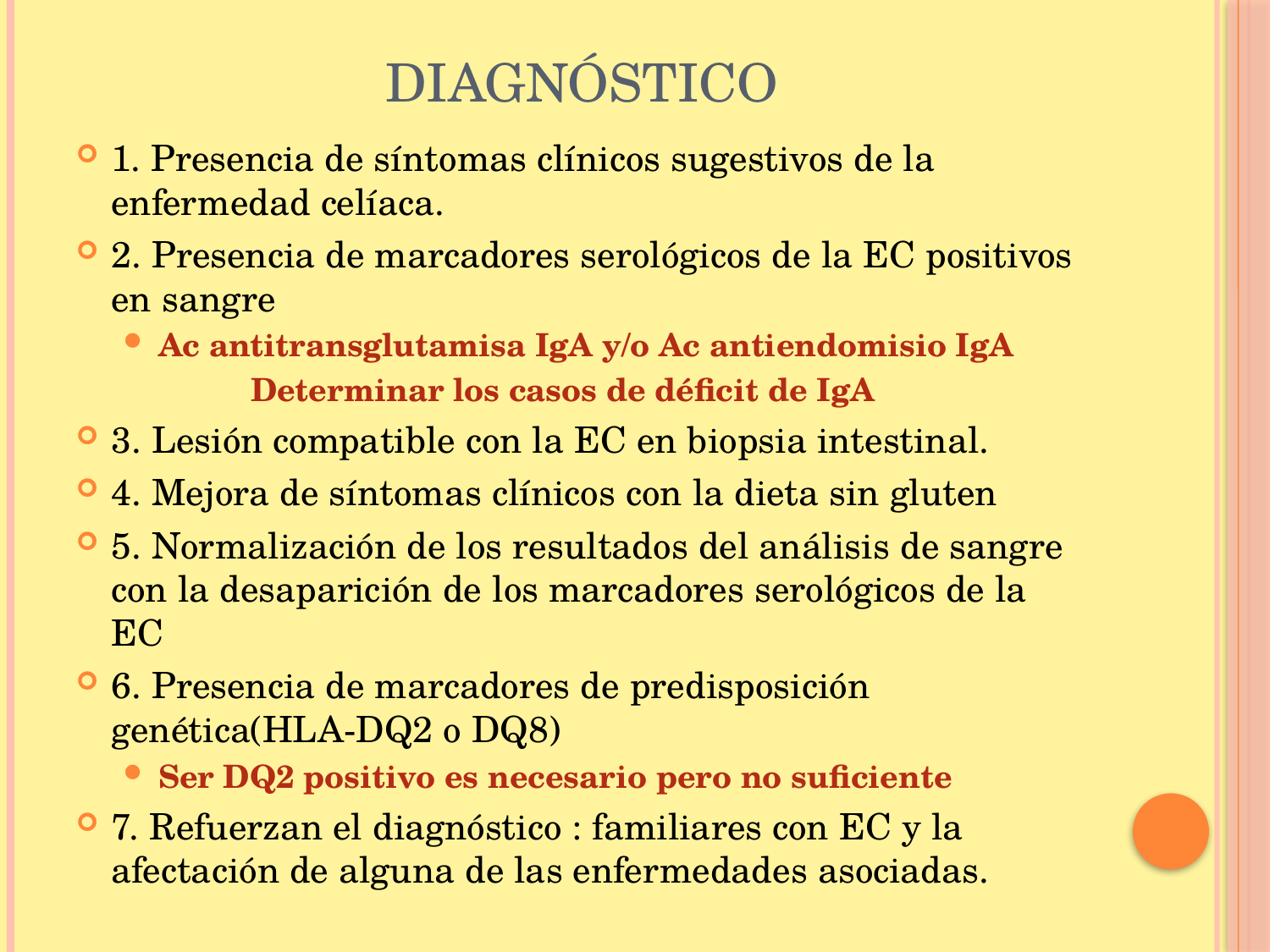

# Diagnóstico
1. Presencia de síntomas clínicos sugestivos de la enfermedad celíaca.
2. Presencia de marcadores serológicos de la EC positivos en sangre
Ac antitransglutamisa IgA y/o Ac antiendomisio IgA
              Determinar los casos de déficit de IgA
3. Lesión compatible con la EC en biopsia intestinal.
4. Mejora de síntomas clínicos con la dieta sin gluten
5. Normalización de los resultados del análisis de sangre con la desaparición de los marcadores serológicos de la EC
6. Presencia de marcadores de predisposición genética(HLA-DQ2 o DQ8)
Ser DQ2 positivo es necesario pero no suficiente
7. Refuerzan el diagnóstico : familiares con EC y la afectación de alguna de las enfermedades asociadas.